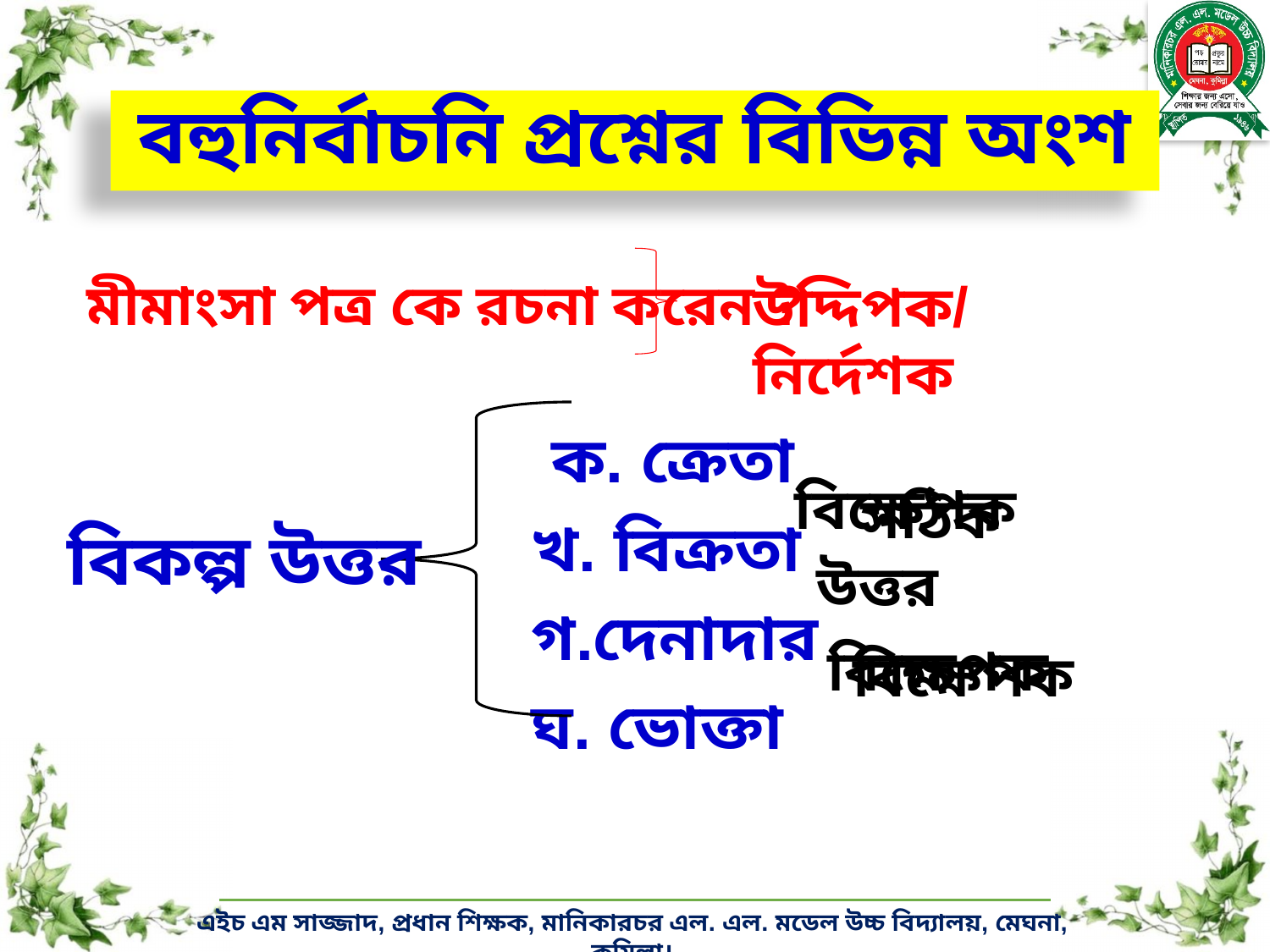

# বহুনির্বাচনি প্রশ্নের বিভিন্ন অংশ

মীমাংসা পত্র কে রচনা করেন ?

                                    ক. ক্রেতা
খ. বিক্রতা
গ.দেনাদার
ঘ. ভোক্তা

উদ্দিপক/নির্দেশক
     বিক্ষেপক

   সঠিক উত্তর
বিকল্প উত্তর
  বিক্ষেপক
 বিক্ষেপক